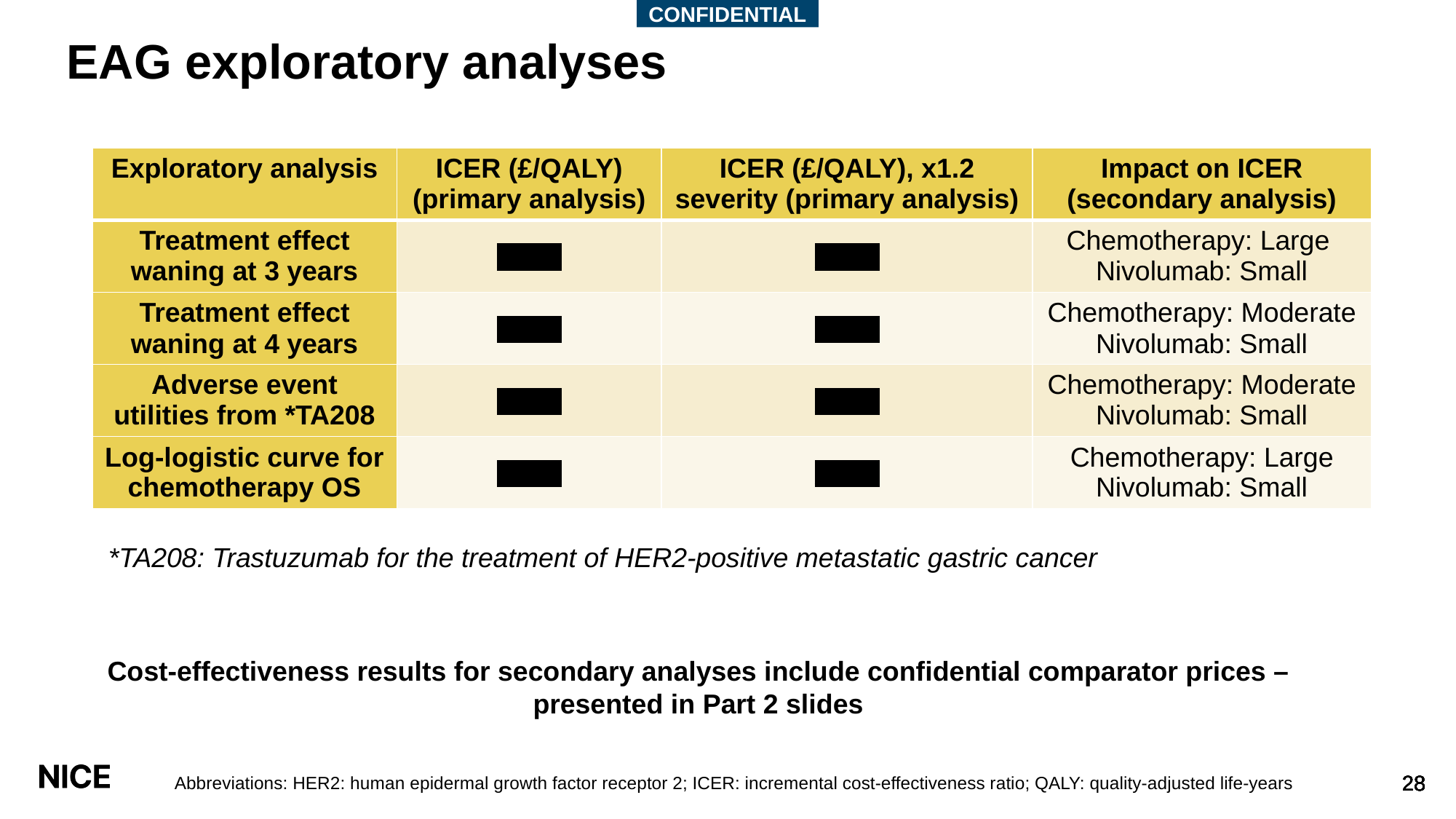

CONFIDENTIAL
# EAG exploratory analyses
| Exploratory analysis | ICER (£/QALY) (primary analysis) | ICER (£/QALY), x1.2 severity (primary analysis) | Impact on ICER (secondary analysis) |
| --- | --- | --- | --- |
| Treatment effect waning at 3 years | XXXX | XXXX | Chemotherapy: Large Nivolumab: Small |
| Treatment effect waning at 4 years | XXXX | XXXX | Chemotherapy: Moderate Nivolumab: Small |
| Adverse event utilities from \*TA208 | XXXX | XXXX | Chemotherapy: Moderate Nivolumab: Small |
| Log-logistic curve for chemotherapy OS | XXXX | XXXX | Chemotherapy: Large Nivolumab: Small |
*TA208: Trastuzumab for the treatment of HER2-positive metastatic gastric cancer
Cost-effectiveness results for secondary analyses include confidential comparator prices – presented in Part 2 slides
Abbreviations: HER2: human epidermal growth factor receptor 2; ICER: incremental cost-effectiveness ratio; QALY: quality-adjusted life-years